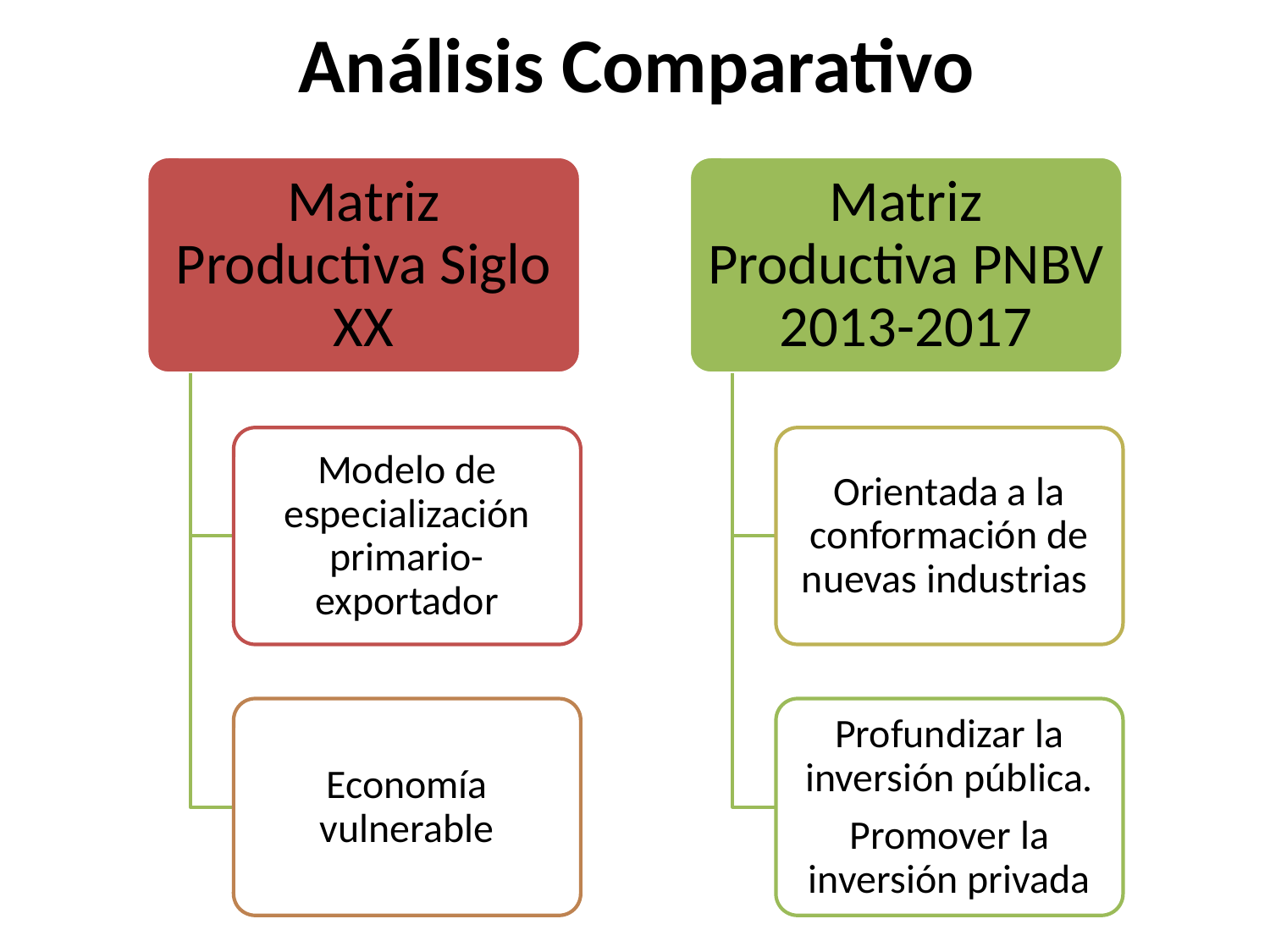

# Análisis Comparativo
Matriz Productiva Siglo XX
Modelo de especialización primario-exportador
Economía vulnerable
Matriz Productiva PNBV 2013-2017
Orientada a la conformación de nuevas industrias
Profundizar la inversión pública.
Promover la inversión privada